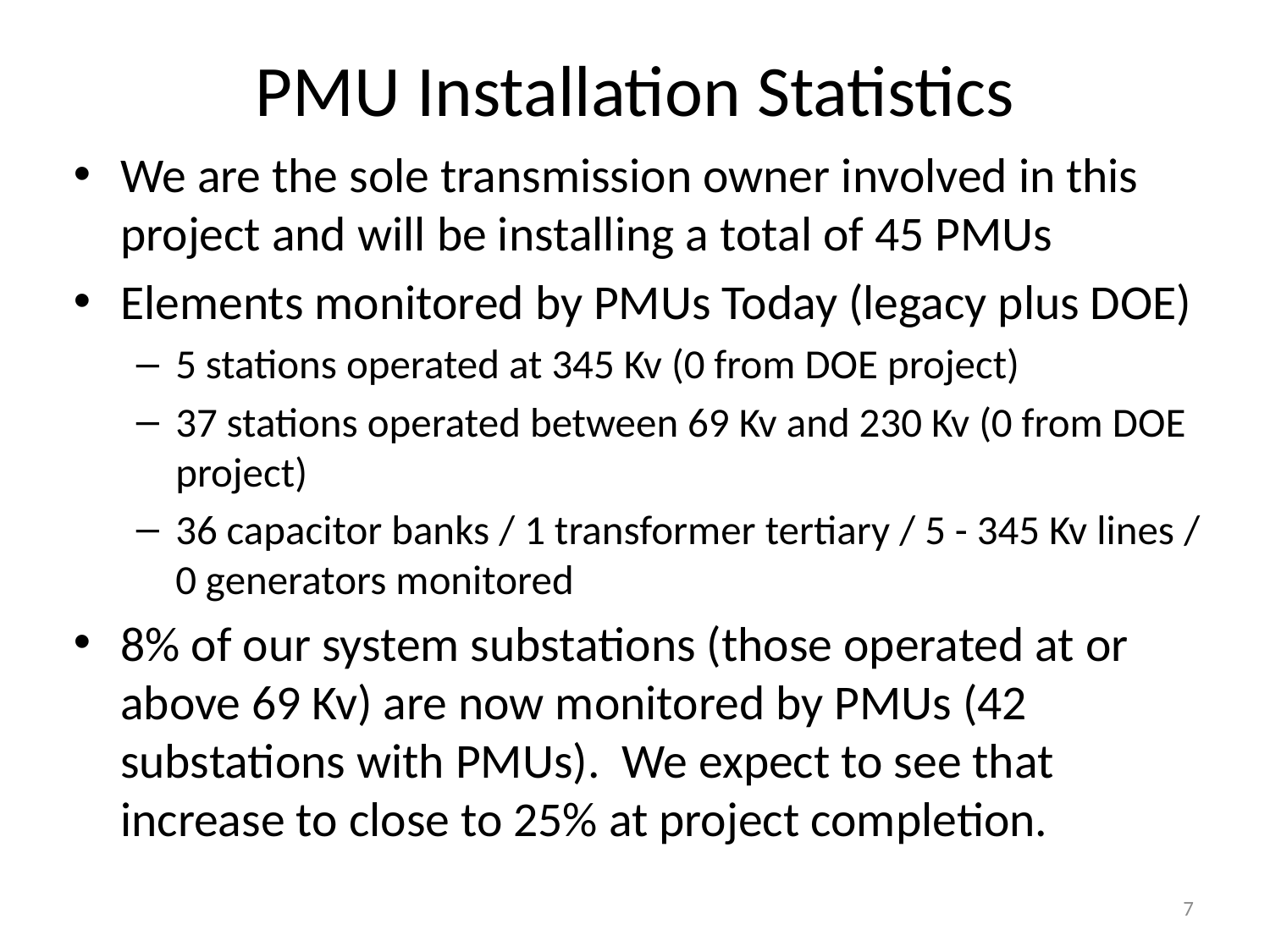

# PMU Installation Statistics
We are the sole transmission owner involved in this project and will be installing a total of 45 PMUs
Elements monitored by PMUs Today (legacy plus DOE)
5 stations operated at 345 Kv (0 from DOE project)
37 stations operated between 69 Kv and 230 Kv (0 from DOE project)
36 capacitor banks / 1 transformer tertiary / 5 - 345 Kv lines / 0 generators monitored
8% of our system substations (those operated at or above 69 Kv) are now monitored by PMUs (42 substations with PMUs).  We expect to see that increase to close to 25% at project completion.
7